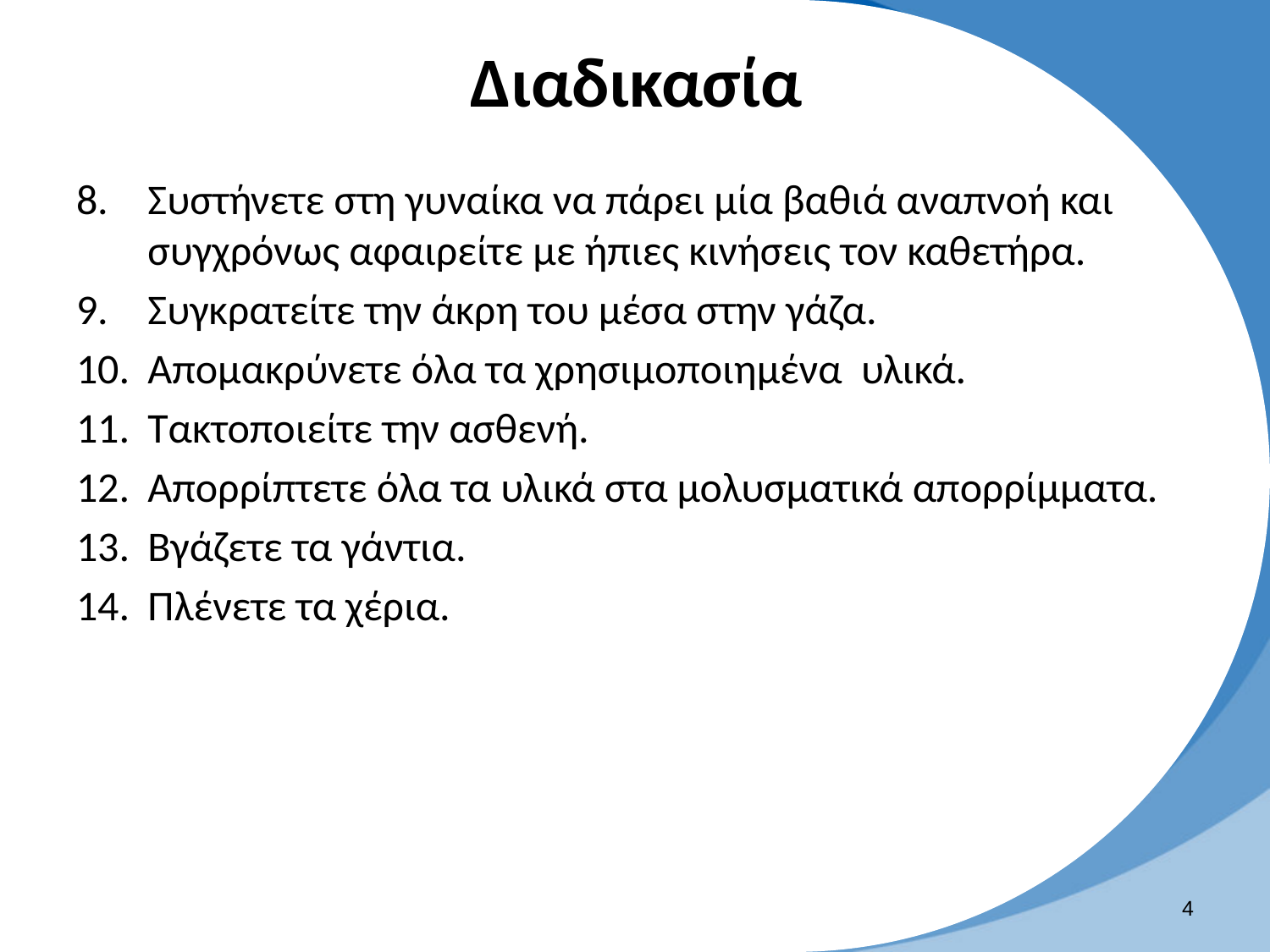

# Διαδικασία
Συστήνετε στη γυναίκα να πάρει μία βαθιά αναπνοή και συγχρόνως αφαιρείτε με ήπιες κινήσεις τον καθετήρα.
Συγκρατείτε την άκρη του μέσα στην γάζα.
Απομακρύνετε όλα τα χρησιμοποιημένα  υλικά.
Τακτοποιείτε την ασθενή.
Απορρίπτετε όλα τα υλικά στα μολυσματικά απορρίμματα.
Βγάζετε τα γάντια.
Πλένετε τα χέρια.

4